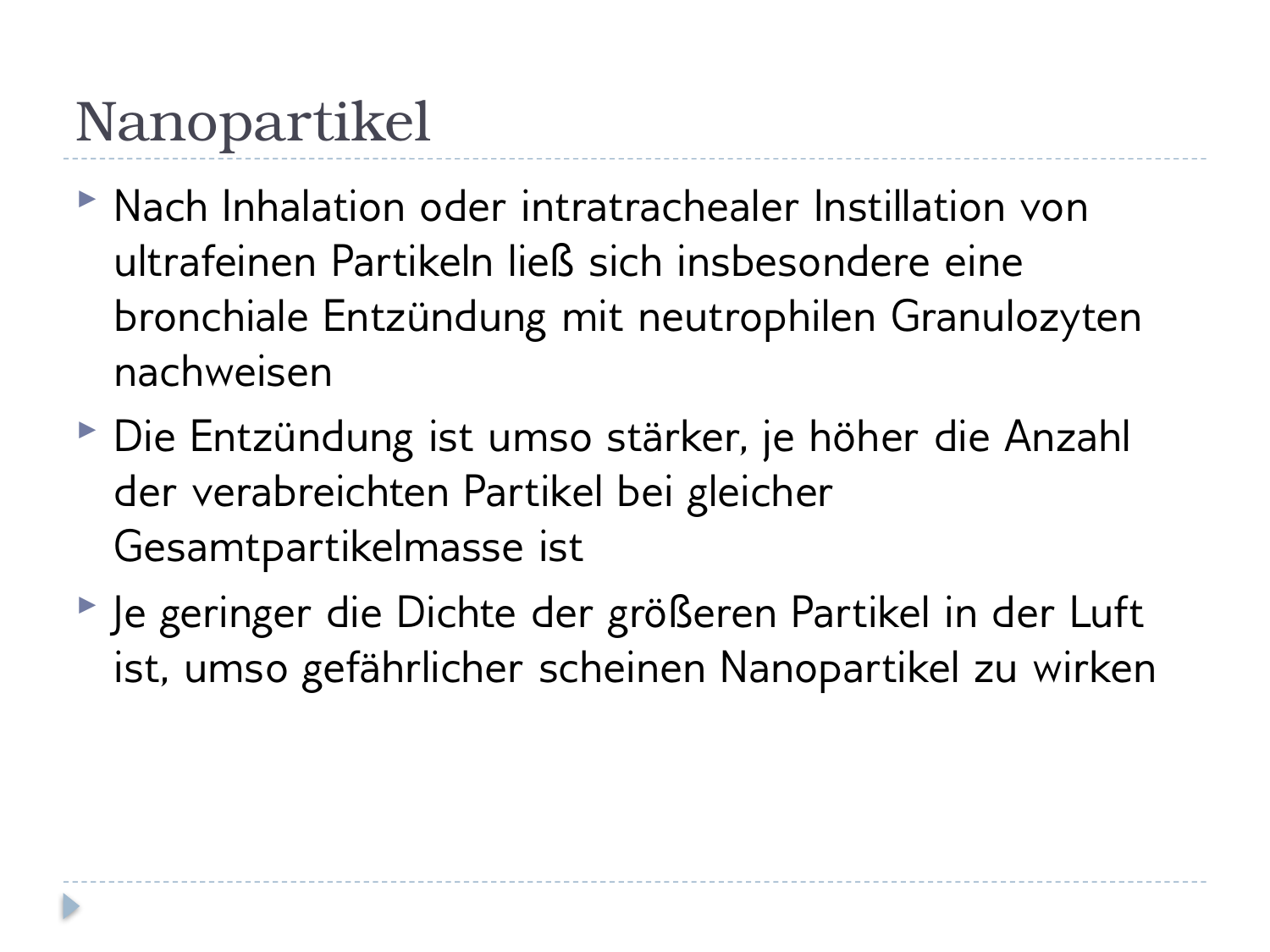

# Nanopartikel
Nach Inhalation oder intratrachealer Instillation von ultrafeinen Partikeln ließ sich insbesondere eine bronchiale Entzündung mit neutrophilen Granulozyten nachweisen
Die Entzündung ist umso stärker, je höher die Anzahl der verabreichten Partikel bei gleicher Gesamtpartikelmasse ist
Je geringer die Dichte der größeren Partikel in der Luft ist, umso gefährlicher scheinen Nanopartikel zu wirken